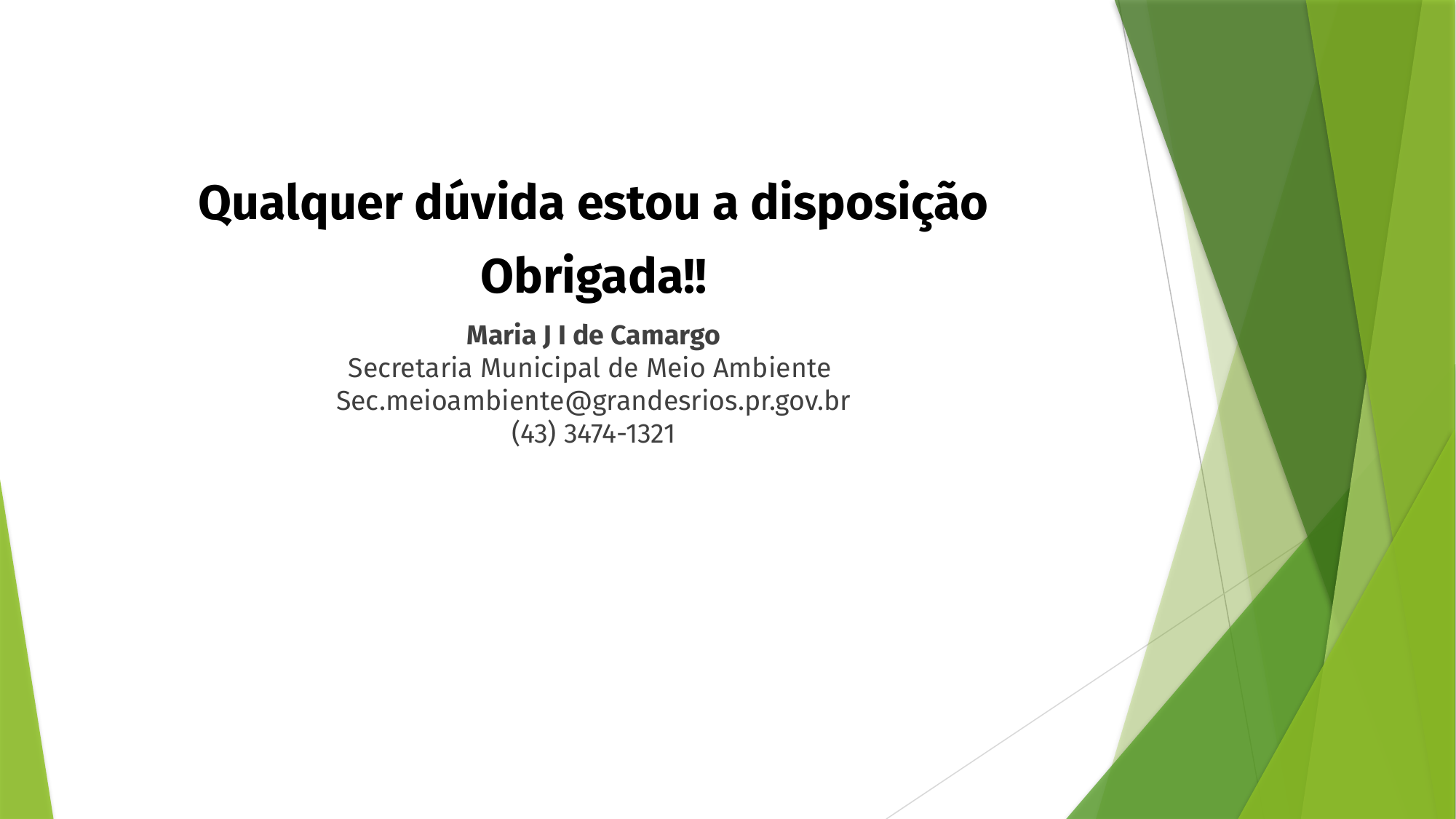

Qualquer dúvida estou a disposição
Obrigada!!
Maria J I de Camargo
Secretaria Municipal de Meio Ambiente
Sec.meioambiente@grandesrios.pr.gov.br
(43) 3474-1321